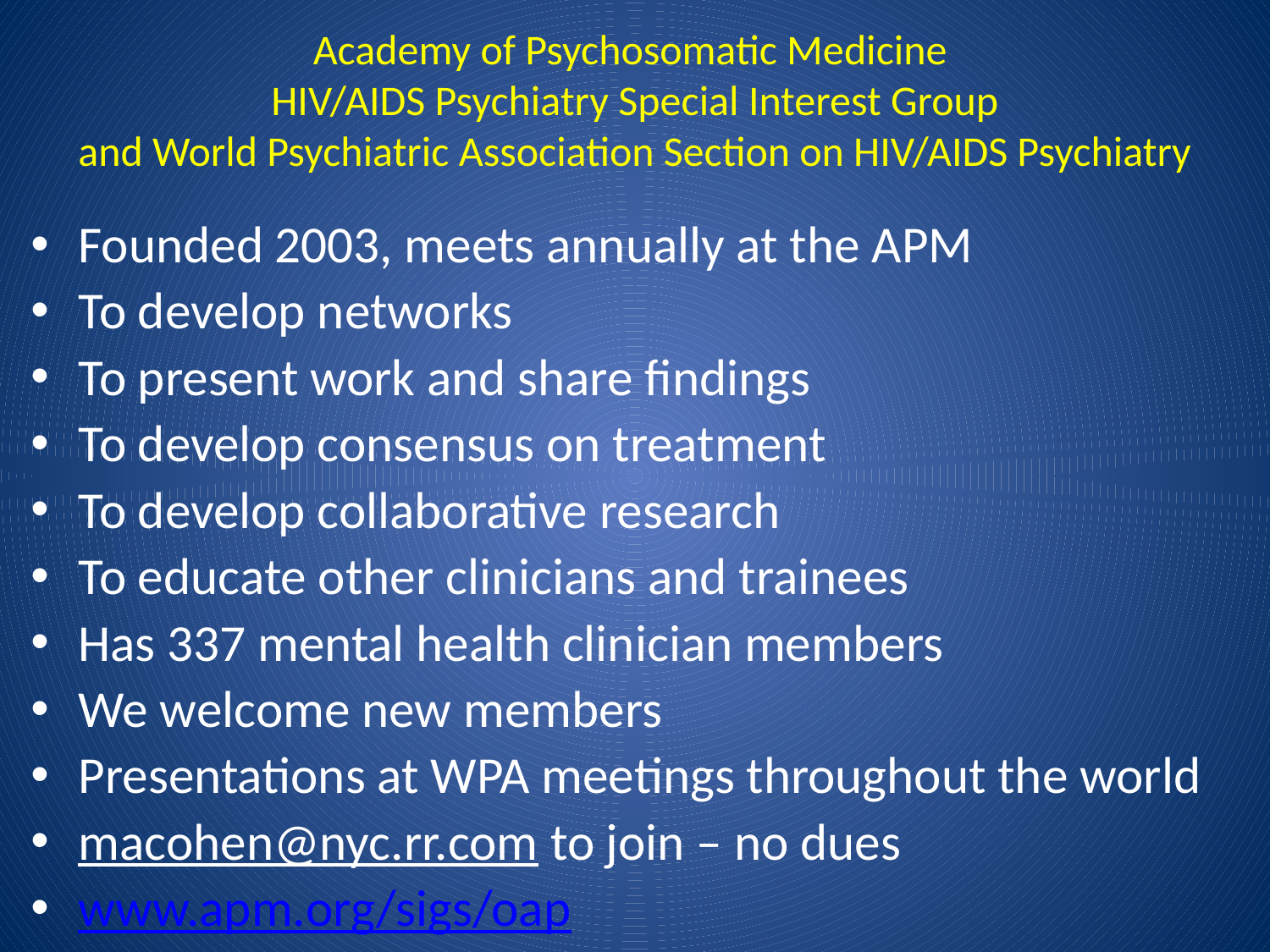

# Academy of Psychosomatic Medicine HIV/AIDS Psychiatry Special Interest Group and World Psychiatric Association Section on HIV/AIDS Psychiatry
Founded 2003, meets annually at the APM
To develop networks
To present work and share findings
To develop consensus on treatment
To develop collaborative research
To educate other clinicians and trainees
Has 337 mental health clinician members
We welcome new members
Presentations at WPA meetings throughout the world
macohen@nyc.rr.com to join – no dues
www.apm.org/sigs/oap